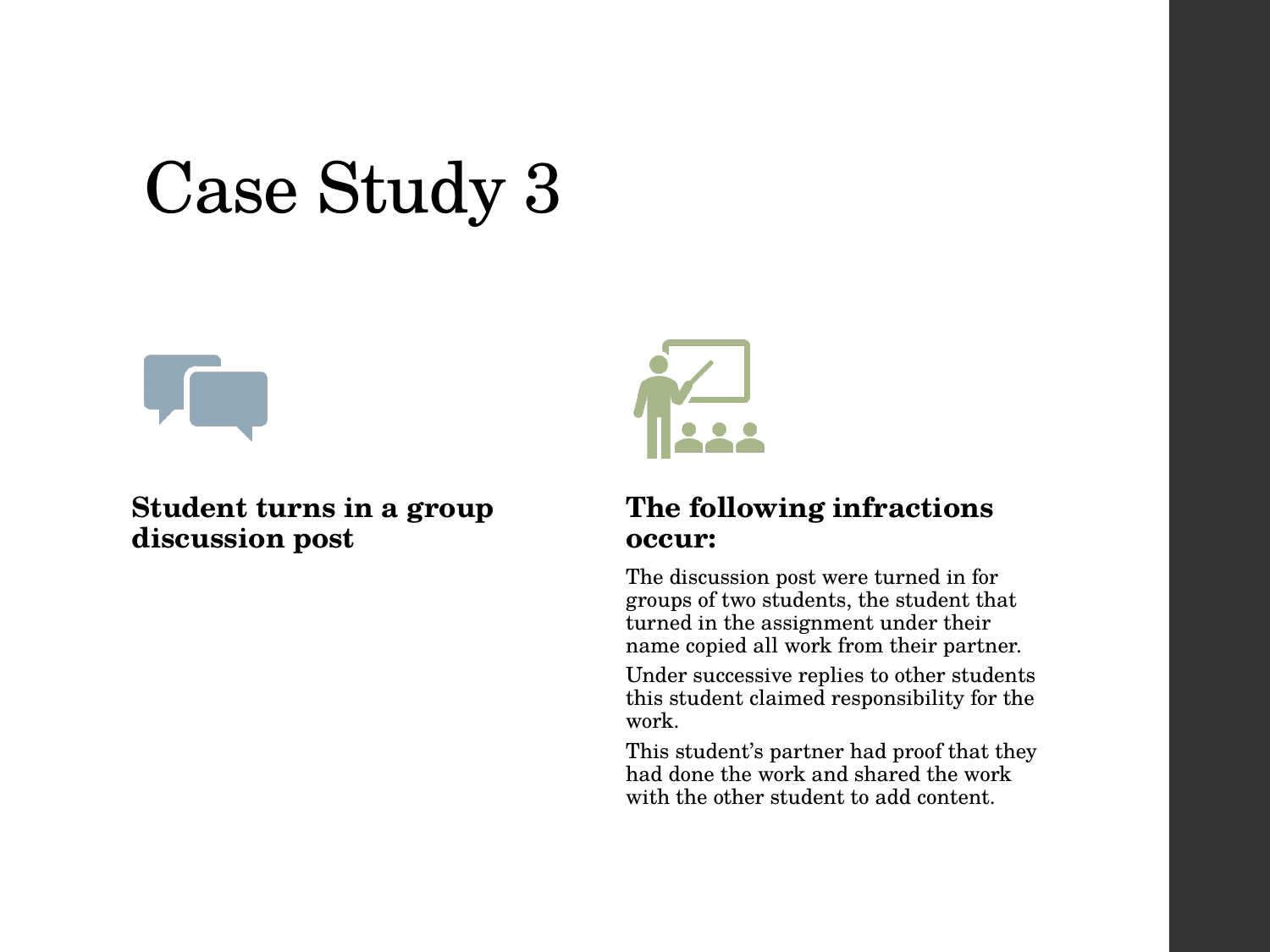

# Case Study 3
Student turns in a group discussion post
The following infractions occur:
The discussion post were turned in for groups of two students, the student that turned in the assignment under their name copied all work from their partner.
Under successive replies to other students this student claimed responsibility for the work.
This student’s partner had proof that they had done the work and shared the work with the other student to add content.